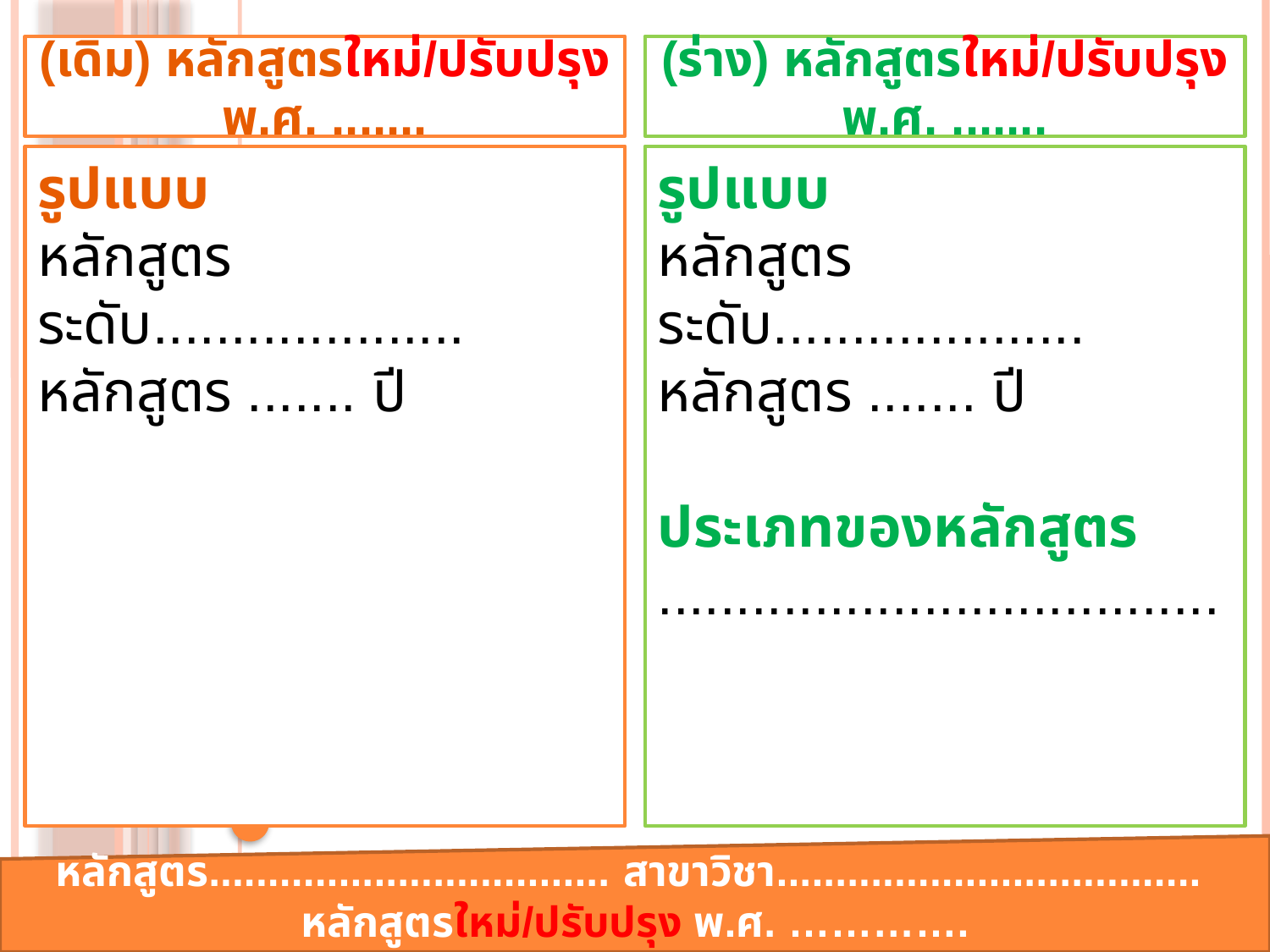

(เดิม) หลักสูตรใหม่/ปรับปรุง พ.ศ. .......
(ร่าง) หลักสูตรใหม่/ปรับปรุง พ.ศ. .......
รูปแบบ
หลักสูตรระดับ....................
หลักสูตร ....... ปี

รูปแบบ
หลักสูตรระดับ....................
หลักสูตร ....... ปี

ประเภทของหลักสูตร
....................................

หลักสูตร.................................. สาขาวิชา....................................  หลักสูตรใหม่/ปรับปรุง พ.ศ. ………….